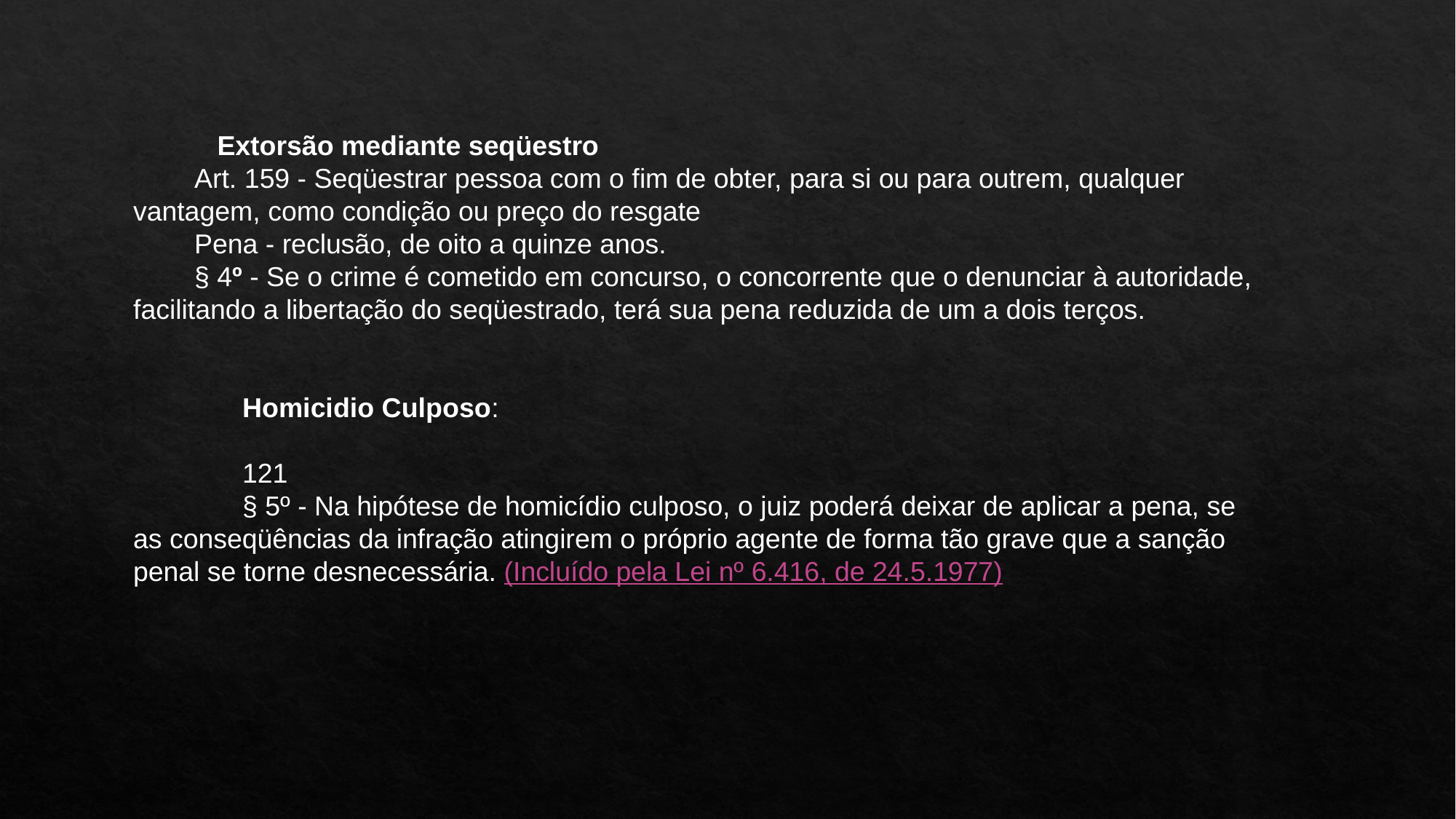

Extorsão mediante seqüestro
        Art. 159 - Seqüestrar pessoa com o fim de obter, para si ou para outrem, qualquer vantagem, como condição ou preço do resgate
        Pena - reclusão, de oito a quinze anos.
        § 4º - Se o crime é cometido em concurso, o concorrente que o denunciar à autoridade, facilitando a libertação do seqüestrado, terá sua pena reduzida de um a dois terços.

 	Homicidio Culposo:

   	121
 	§ 5º - Na hipótese de homicídio culposo, o juiz poderá deixar de aplicar a pena, se as conseqüências da infração atingirem o próprio agente de forma tão grave que a sanção penal se torne desnecessária. (Incluído pela Lei nº 6.416, de 24.5.1977)